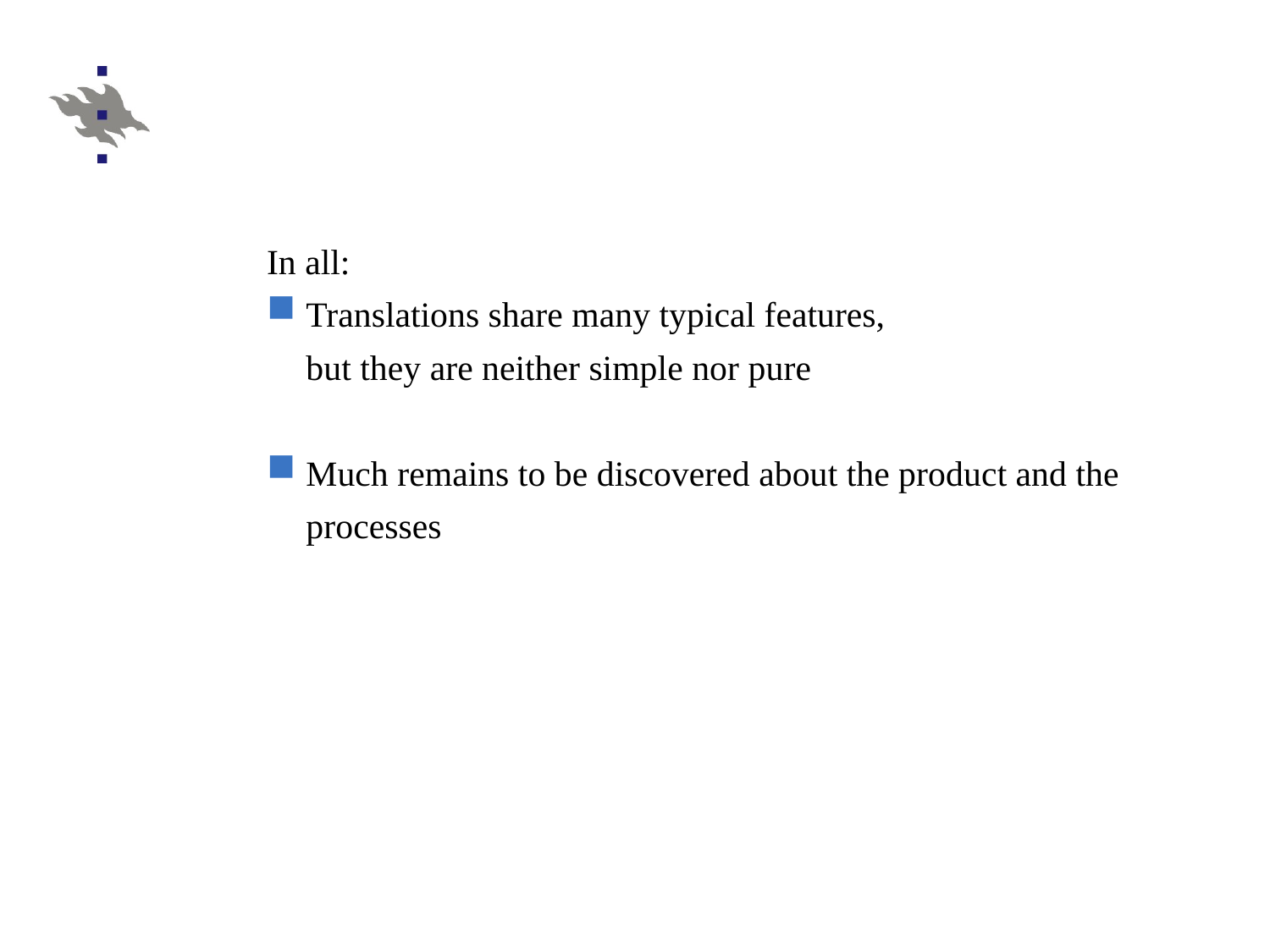

#
In all:
Translations share many typical features,
but they are neither simple nor pure

Much remains to be discovered about the product and the processes